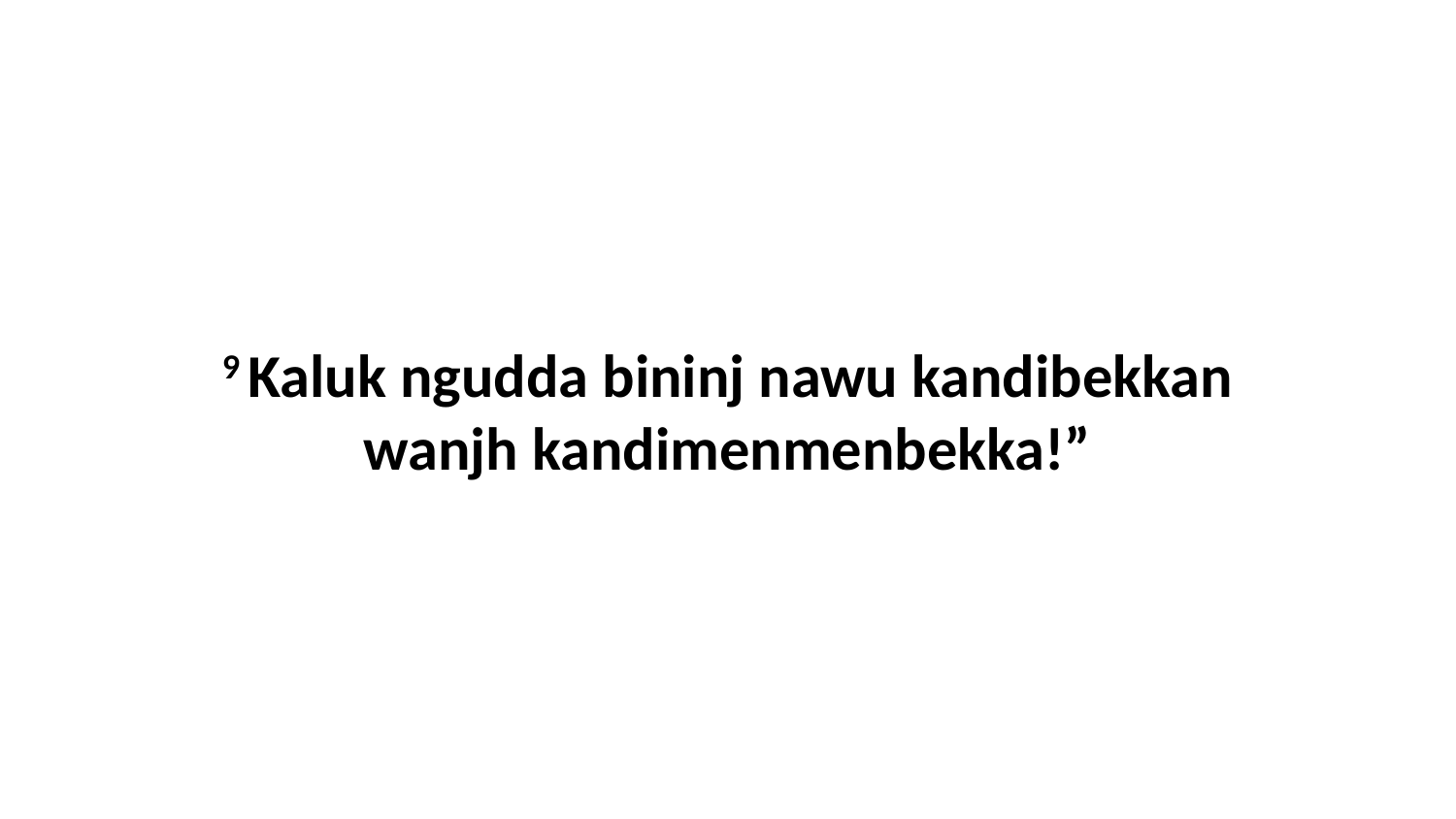

9 Kaluk ngudda bininj nawu kandibekkan wanjh kandimenmenbekka!”